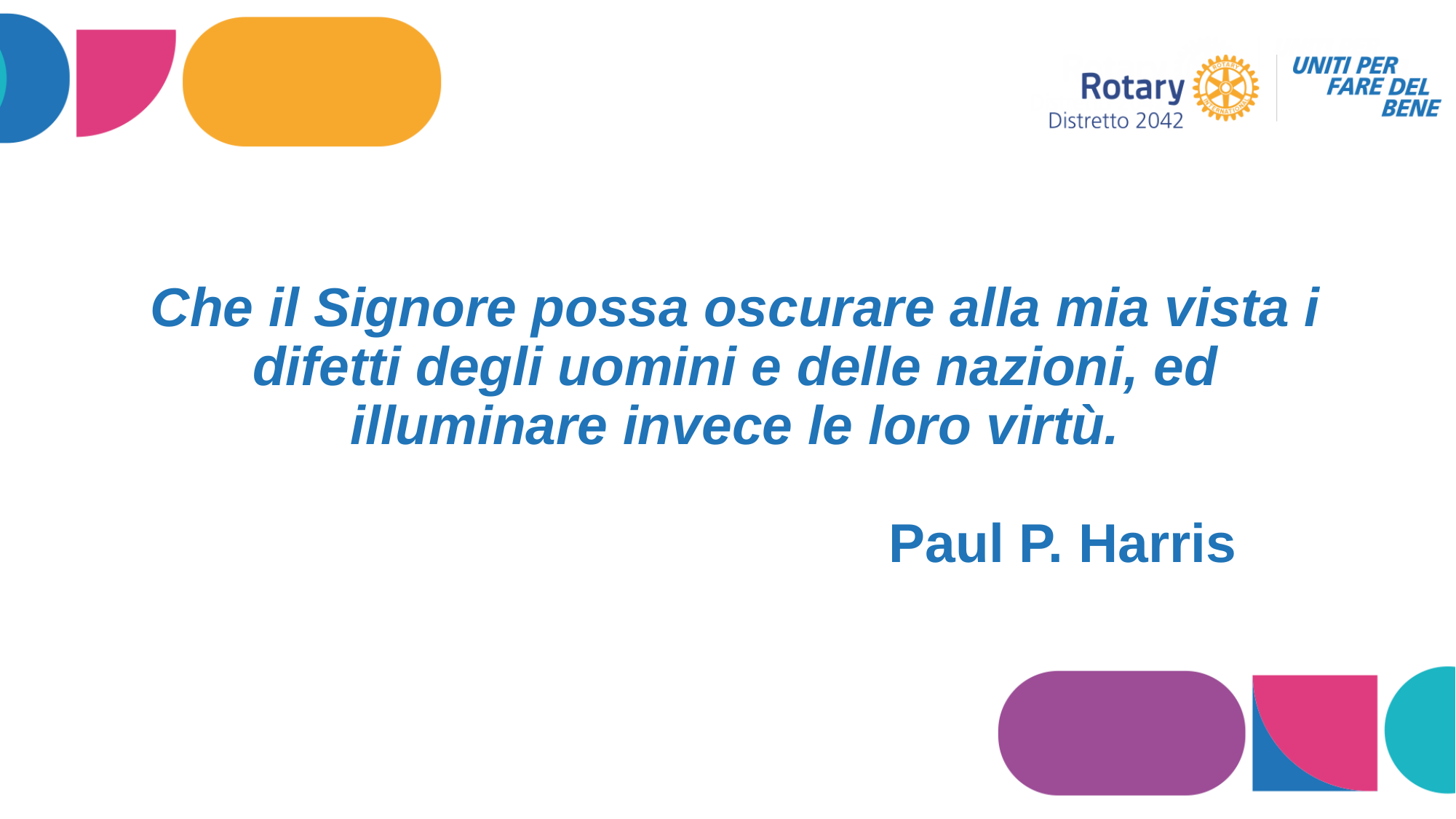

# Che il Signore possa oscurare alla mia vista i difetti degli uomini e delle nazioni, ed illuminare invece le loro virtù. Paul P. Harris